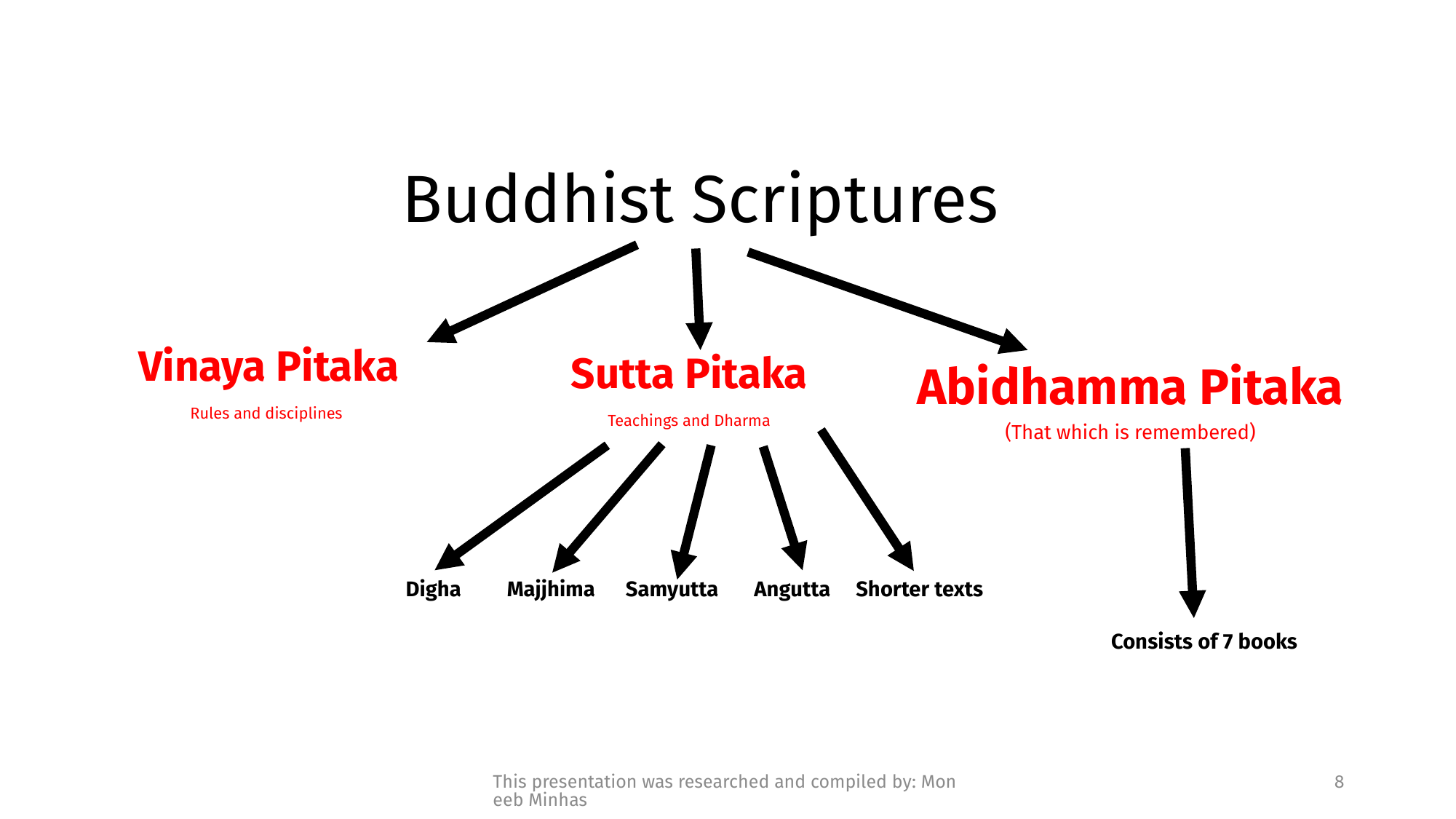

# Buddhist Scriptures
Vinaya Pitaka
Rules and disciplines
Sutta Pitaka
Teachings and Dharma
Abidhamma Pitaka
(That which is remembered)

Digha         Majjhima      Samyutta       Angutta     Shorter texts
Consists of 7 books
This presentation was researched and compiled by: Moneeb Minhas
8